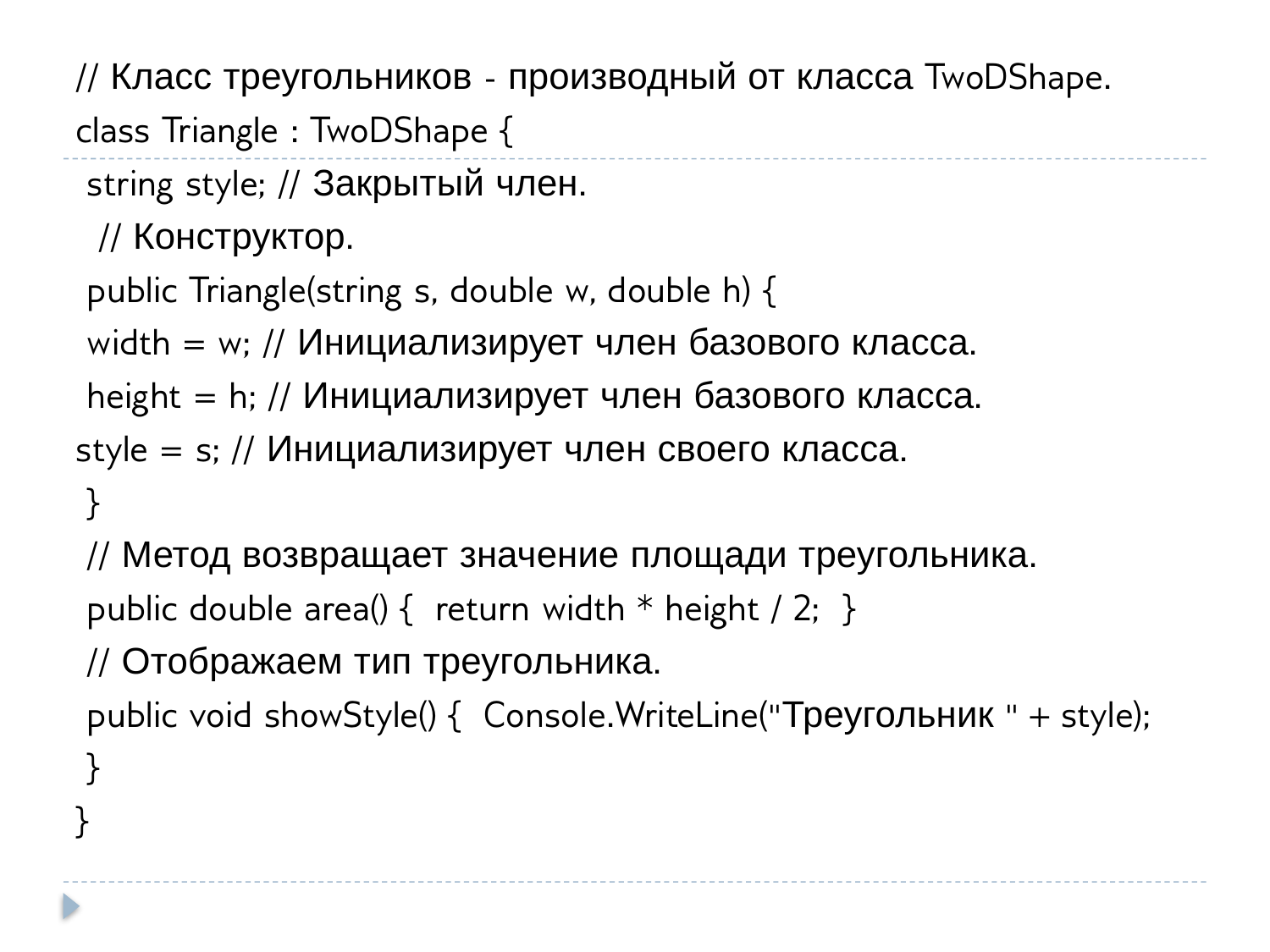

// Класс треугольников - производный от класса TwoDShape.
class Triangle : TwoDShape {
 string style; // Закрытый член.
  // Конструктор.
 public Triangle(string s, double w, double h) {
 width = w; // Инициализирует член базового класса.
 height = h; // Инициализирует член базового класса.
style = s; // Инициализирует член своего класса.
 }
 // Метод возвращает значение площади треугольника.
 public double area() {  return width * height / 2;  }
 // Отображаем тип треугольника.
 public void showStyle() {  Console.WriteLine("Треугольник " + style);
 }
}